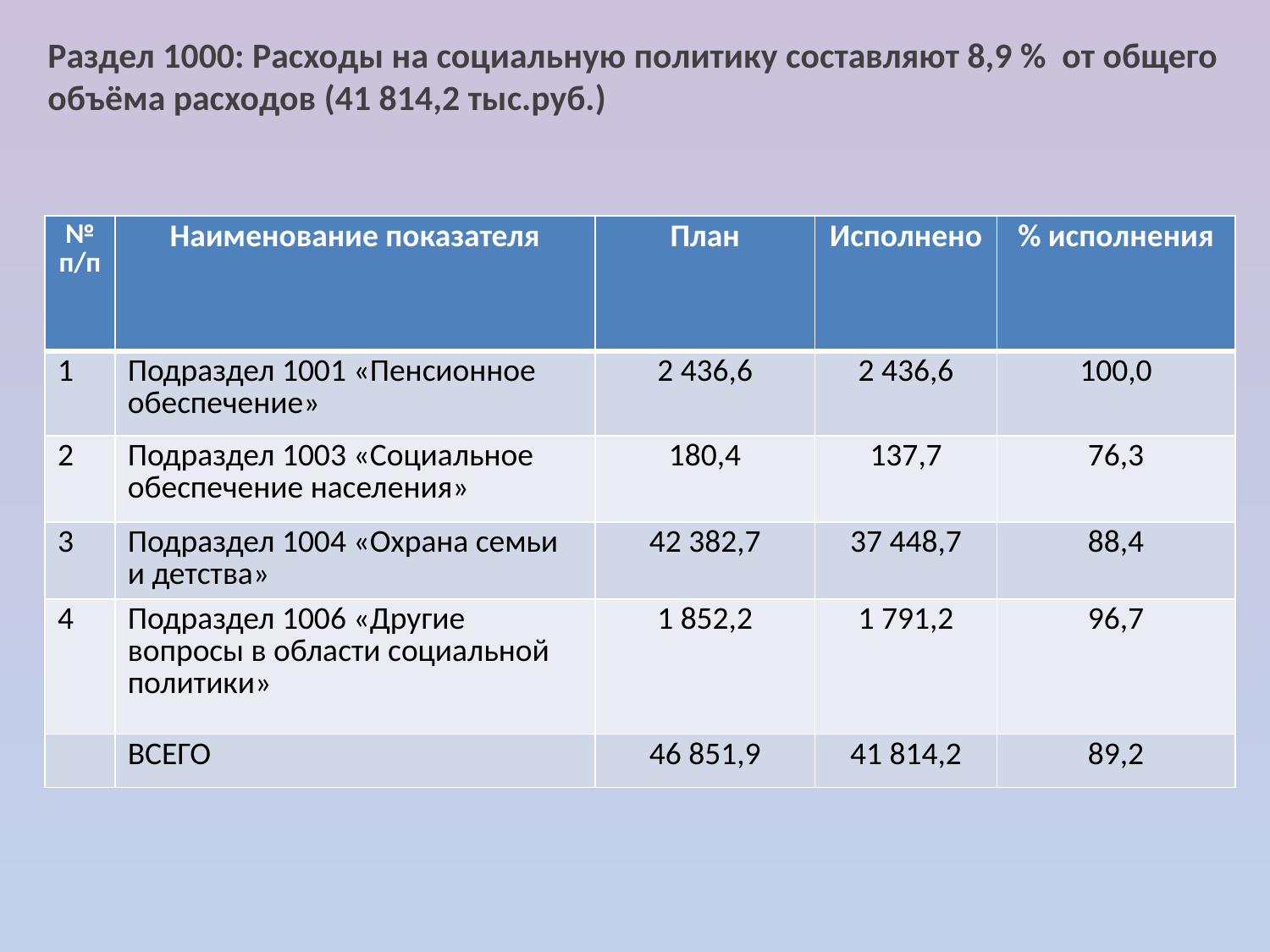

Раздел 1000: Расходы на социальную политику составляют 8,9 %  от общего объёма расходов (41 814,2 тыс.руб.)

| № п/п | Наименование показателя | План | Исполнено | % исполнения |
| --- | --- | --- | --- | --- |
| 1 | Подраздел 1001 «Пенсионное обеспечение» | 2 436,6 | 2 436,6 | 100,0 |
| 2 | Подраздел 1003 «Социальное обеспечение населения» | 180,4 | 137,7 | 76,3 |
| 3 | Подраздел 1004 «Охрана семьи и детства» | 42 382,7 | 37 448,7 | 88,4 |
| 4 | Подраздел 1006 «Другие вопросы в области социальной политики» | 1 852,2 | 1 791,2 | 96,7 |
|  | ВСЕГО | 46 851,9 | 41 814,2 | 89,2 |